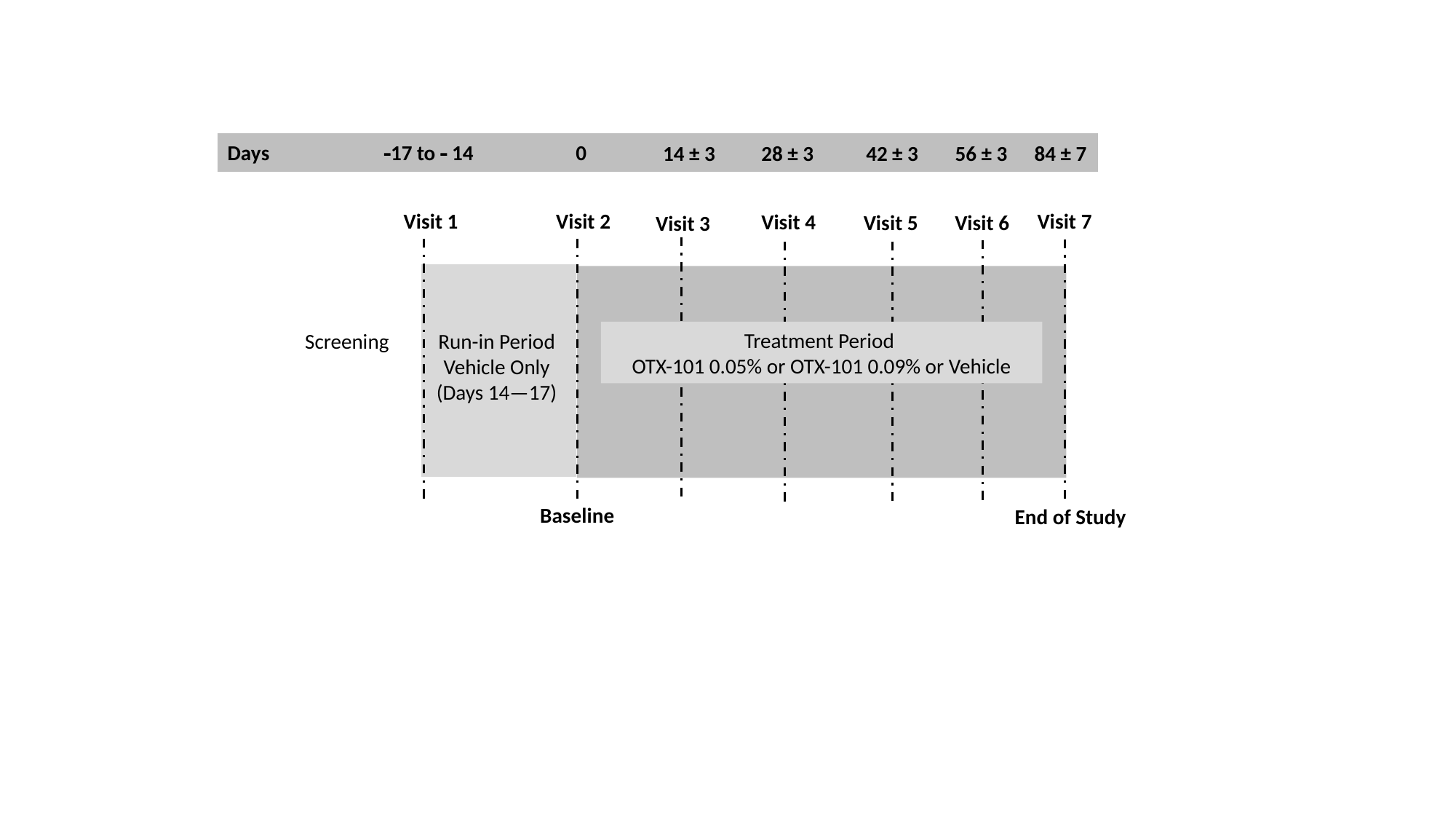

−17 to − 14

Visit 7
Visit 2
Visit 6

0
End of Study
Run-in Period
Vehicle Only
(Days 14—17)

Baseline
0
Days
Visit 1
Visit 3
Screening
28 ± 3
56 ± 3
14 ± 3
84 ± 7
42 ± 3
Visit 4
Visit 5
Treatment Period
OTX-101 0.05% or OTX-101 0.09% or Vehicle